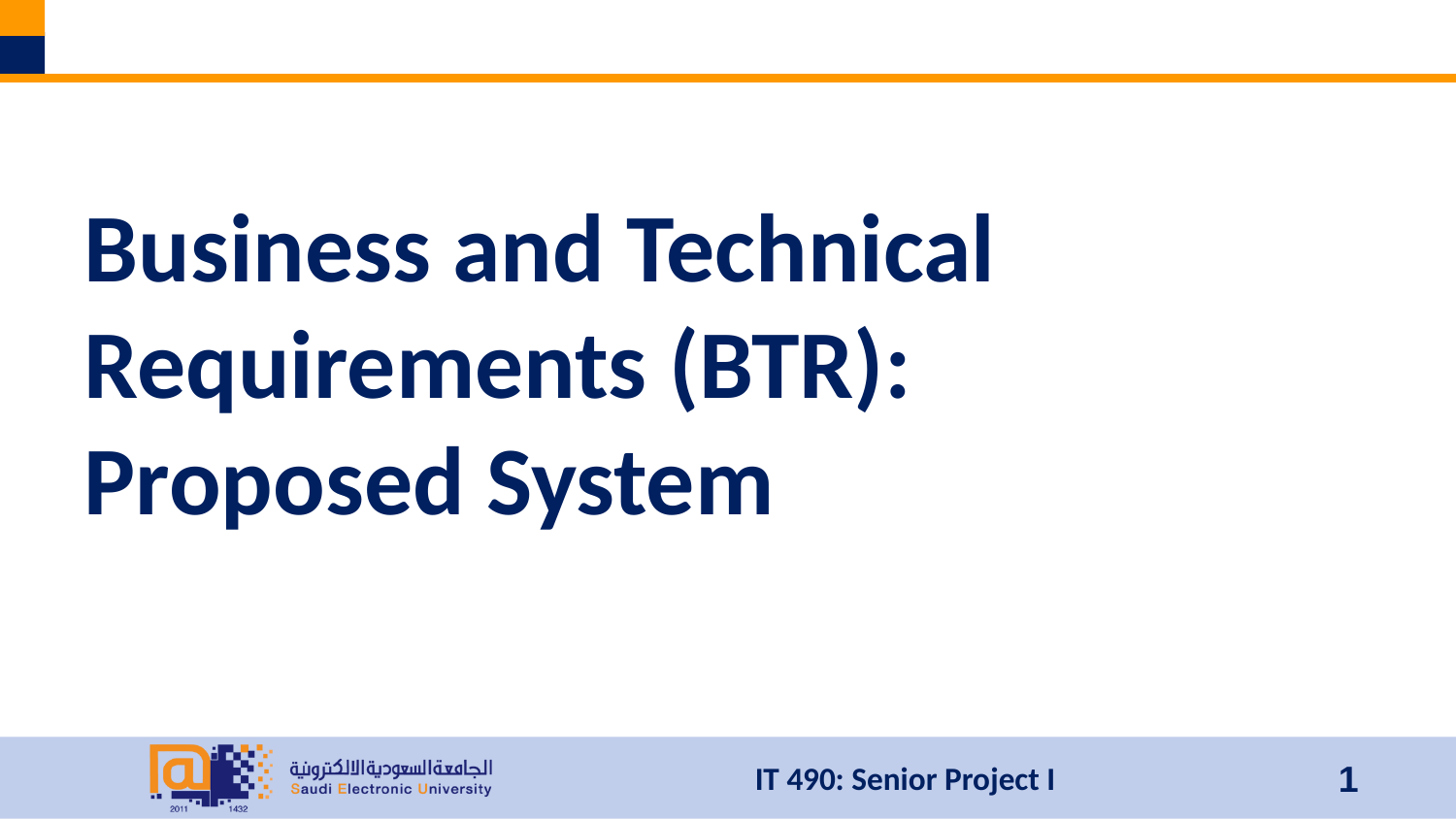

# Business and Technical Requirements (BTR): Proposed System